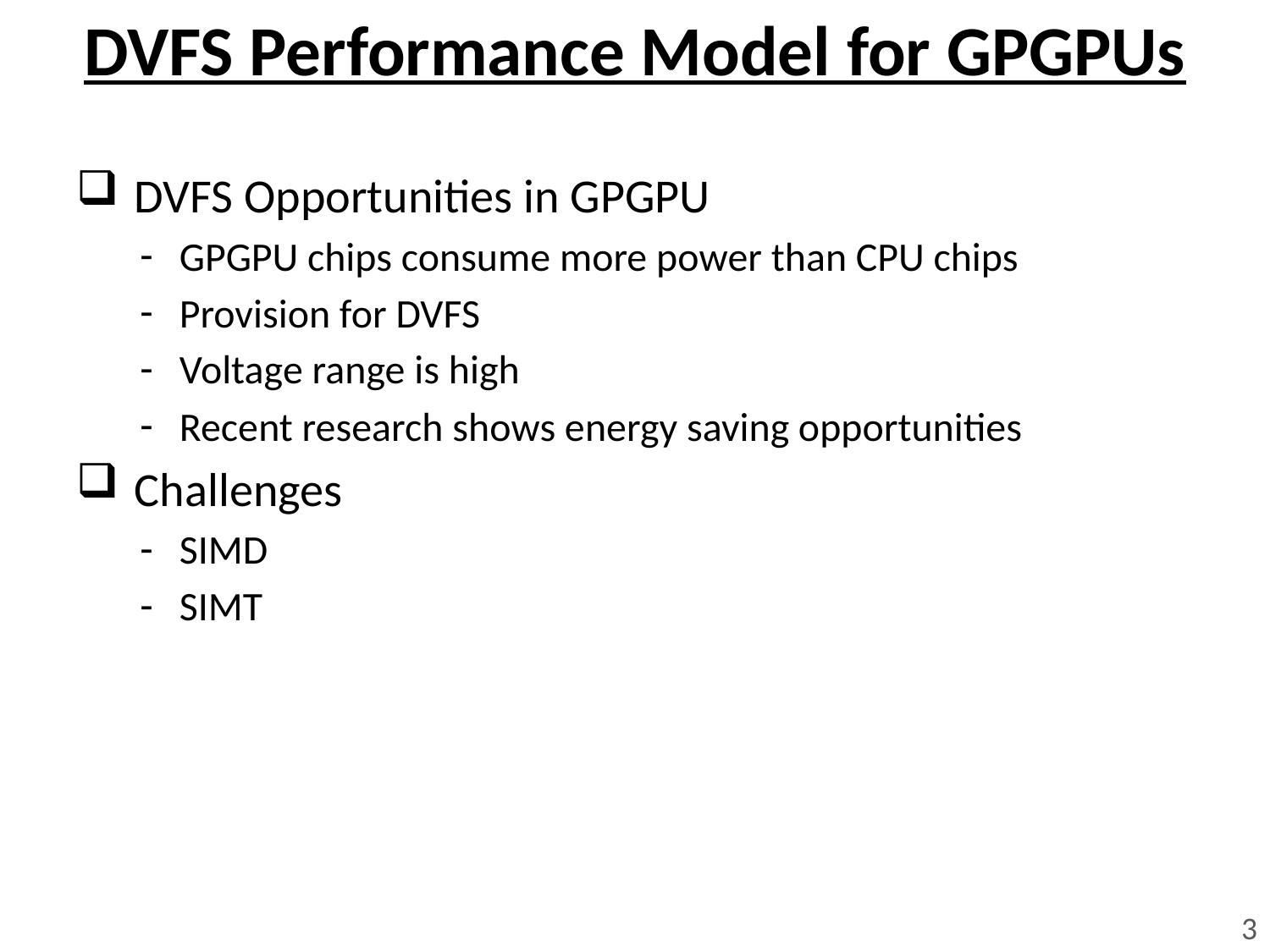

# DVFS Performance Model for GPGPUs
 DVFS Opportunities in GPGPU
GPGPU chips consume more power than CPU chips
Provision for DVFS
Voltage range is high
Recent research shows energy saving opportunities
 Challenges
SIMD
SIMT

3